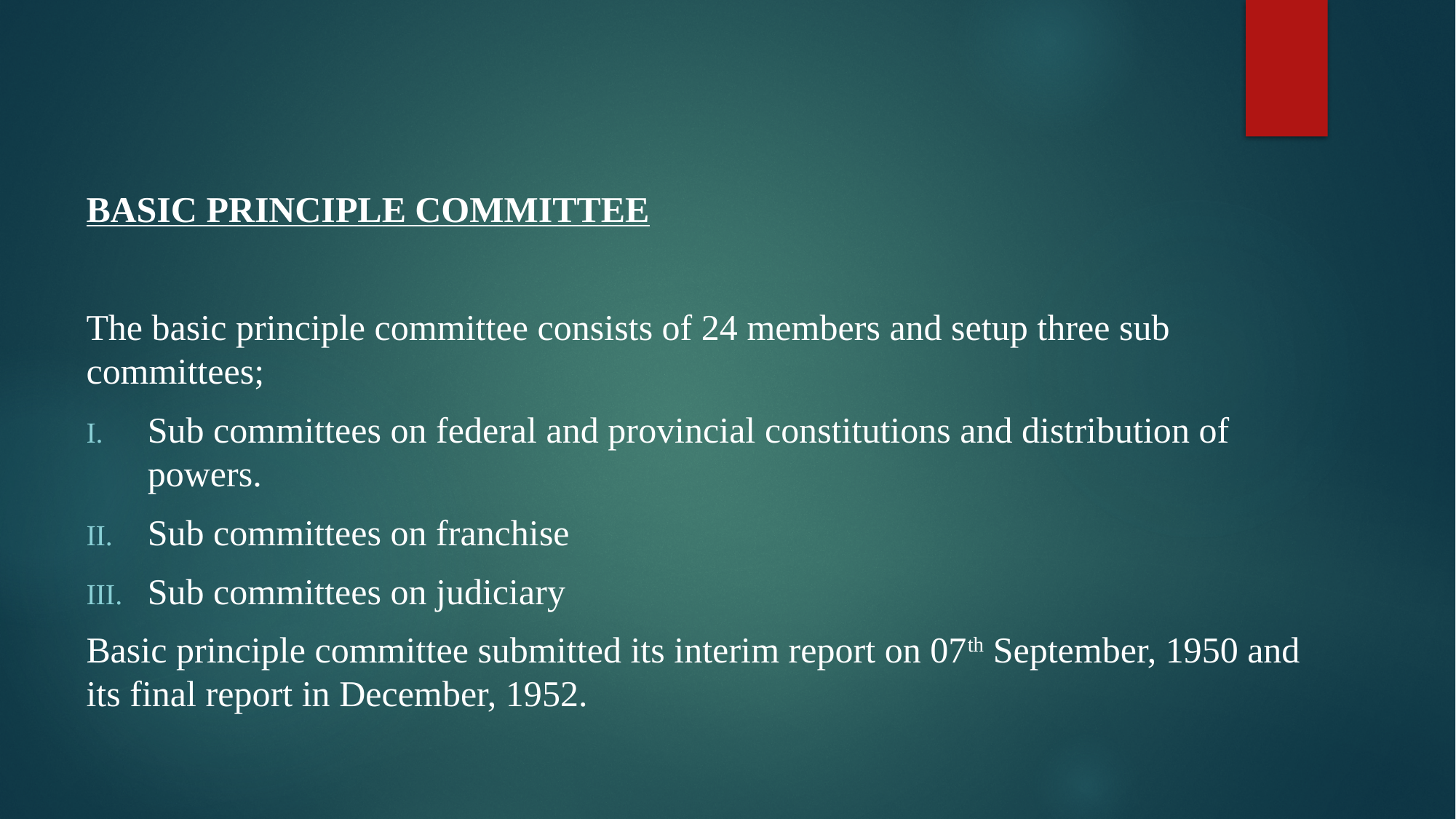

BASIC PRINCIPLE COMMITTEE

The basic principle committee consists of 24 members and setup three sub committees;
Sub committees on federal and provincial constitutions and distribution of powers.
Sub committees on franchise
Sub committees on judiciary
Basic principle committee submitted its interim report on 07th September, 1950 and its final report in December, 1952.